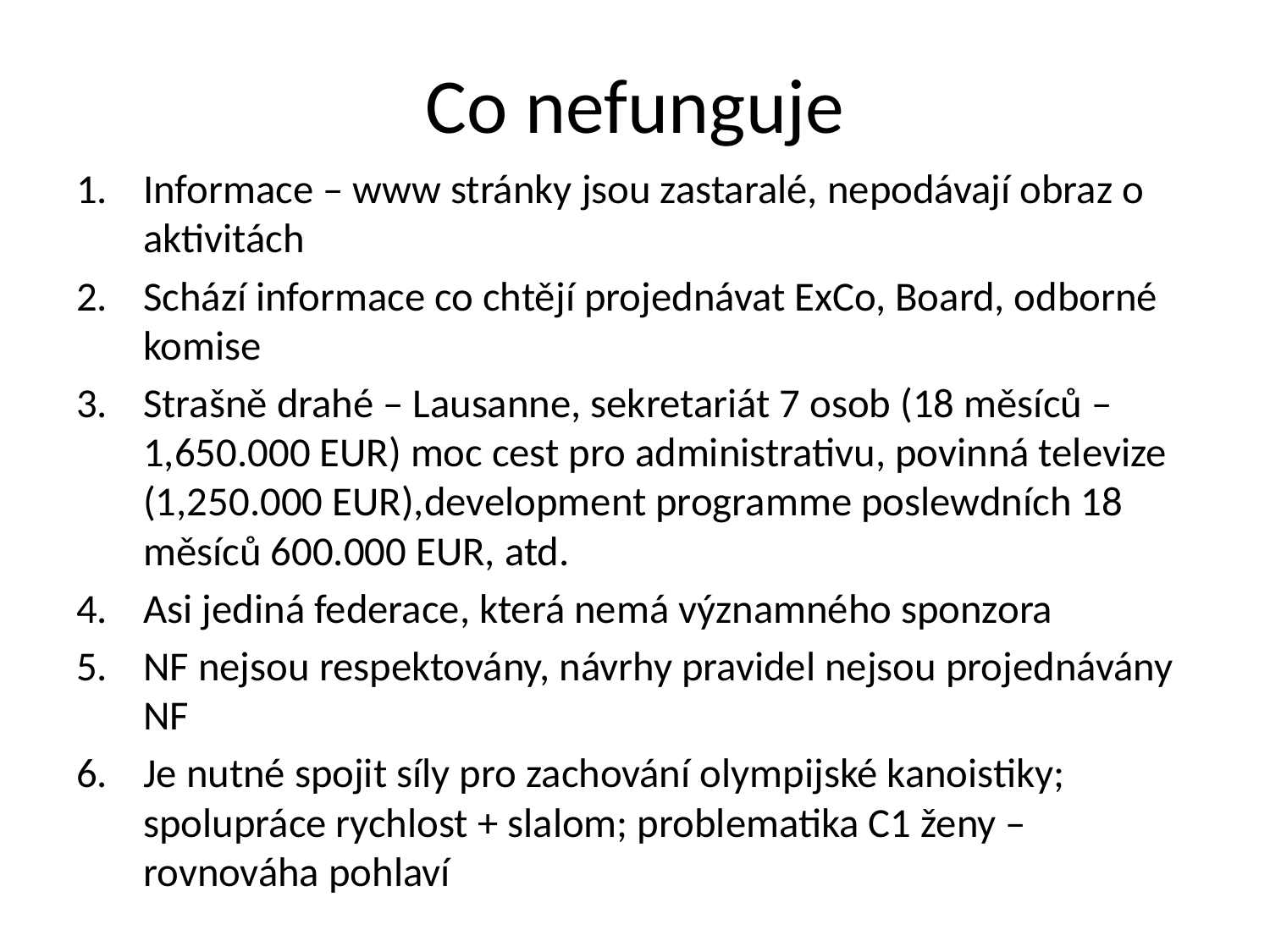

# Co nefunguje
Informace – www stránky jsou zastaralé, nepodávají obraz o aktivitách
Schází informace co chtějí projednávat ExCo, Board, odborné komise
Strašně drahé – Lausanne, sekretariát 7 osob (18 měsíců – 1,650.000 EUR) moc cest pro administrativu, povinná televize (1,250.000 EUR),development programme poslewdních 18 měsíců 600.000 EUR, atd.
Asi jediná federace, která nemá významného sponzora
NF nejsou respektovány, návrhy pravidel nejsou projednávány NF
Je nutné spojit síly pro zachování olympijské kanoistiky; spolupráce rychlost + slalom; problematika C1 ženy – rovnováha pohlaví